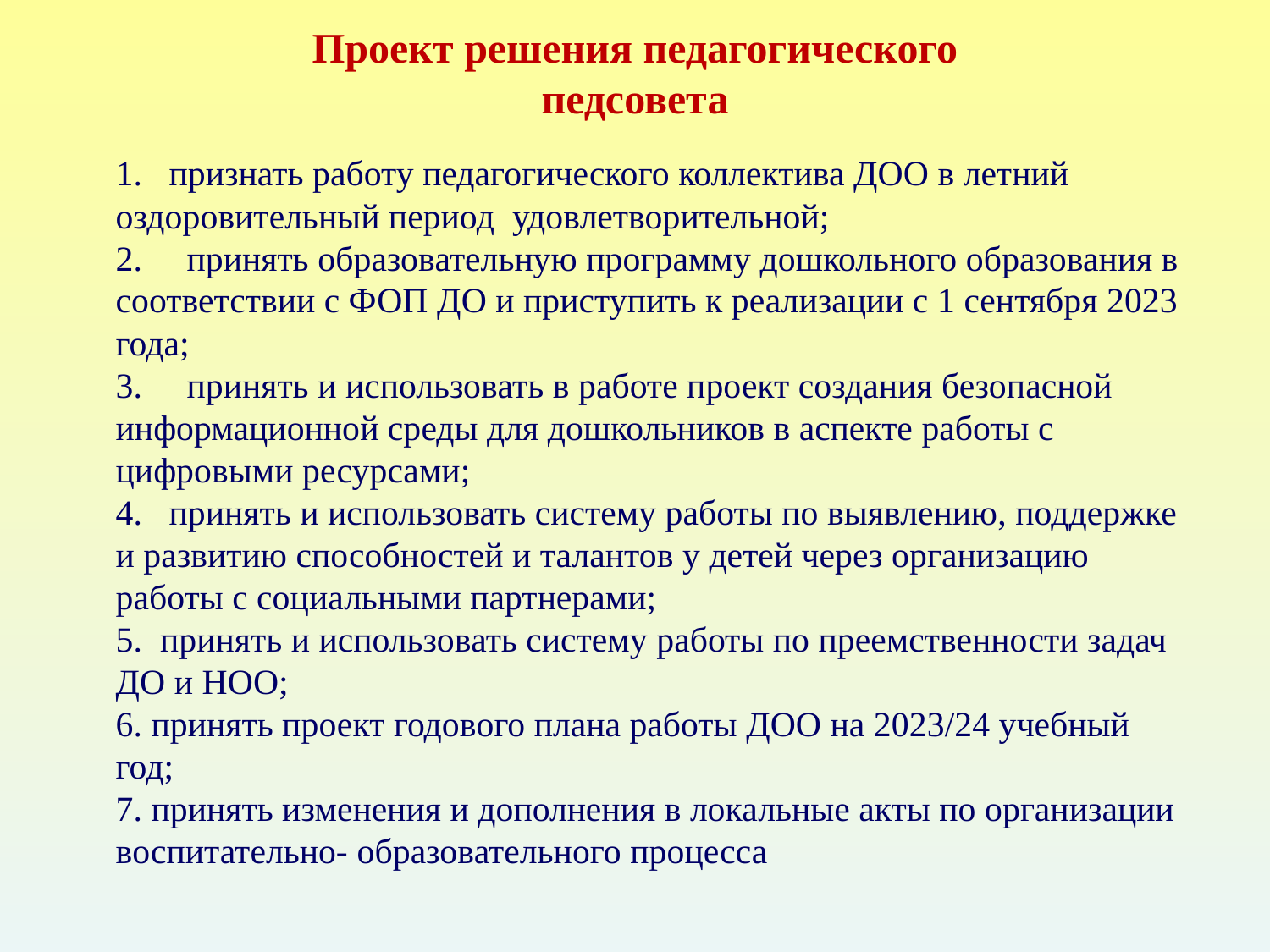

# Проект решения педагогического педсовета
1.   признать работу педагогического коллектива ДОО в летний оздоровительный период  удовлетворительной;
2.     принять образовательную программу дошкольного образования в соответствии с ФОП ДО и приступить к реализации с 1 сентября 2023 года;
3.     принять и использовать в работе проект создания безопасной информационной среды для дошкольников в аспекте работы с цифровыми ресурсами;
4.   принять и использовать систему работы по выявлению, поддержке и развитию способностей и талантов у детей через организацию работы с социальными партнерами;
5.  принять и использовать систему работы по преемственности задач ДО и НОО;
6. принять проект годового плана работы ДОО на 2023/24 учебный год;
7. принять изменения и дополнения в локальные акты по организации воспитательно- образовательного процесса